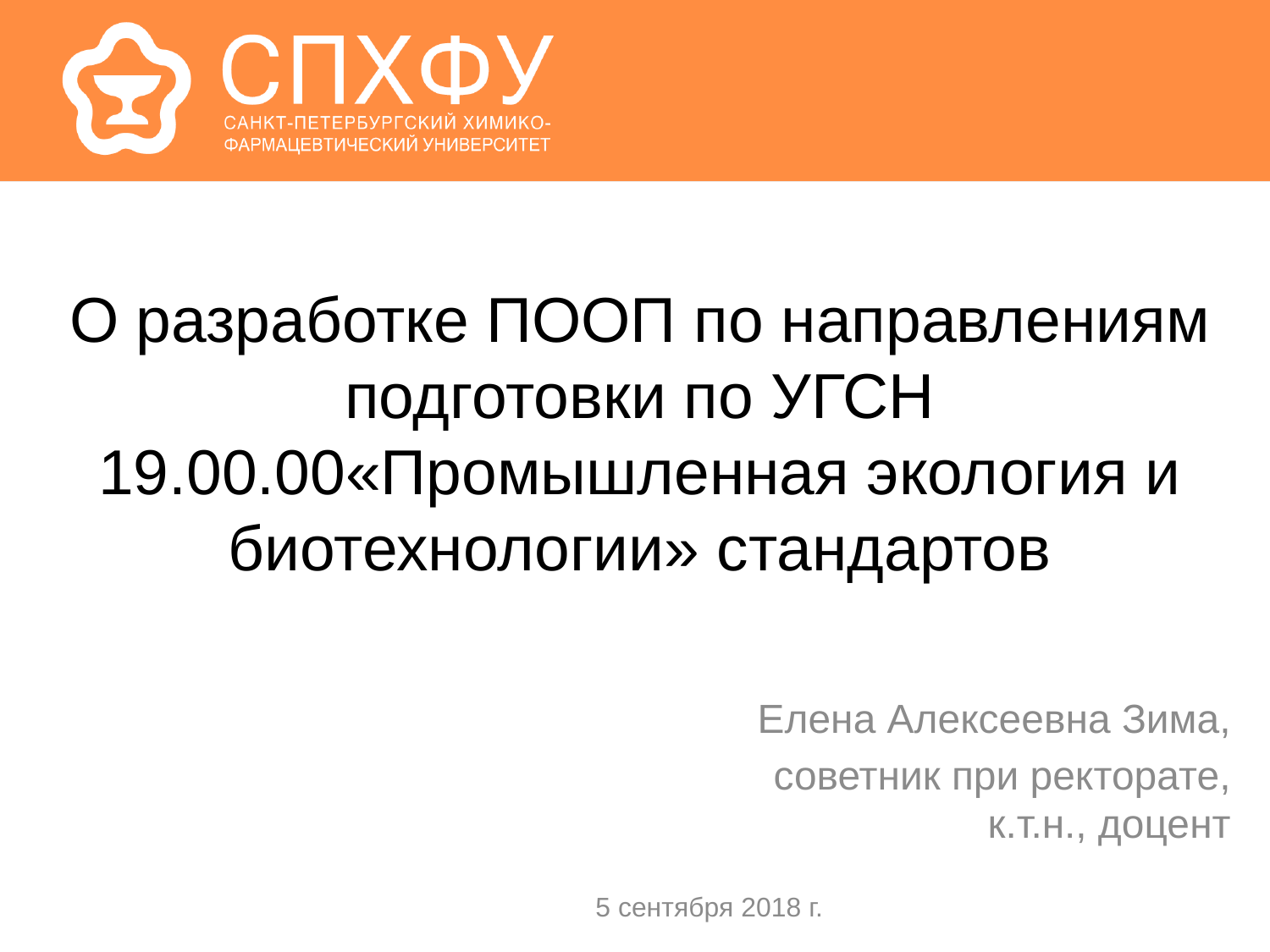

# О разработке ПООП по направлениям подготовки по УГСН 19.00.00«Промышленная экология и биотехнологии» стандартов
Елена Алексеевна Зима,
советник при ректорате,
к.т.н., доцент

5 сентября 2018 г.